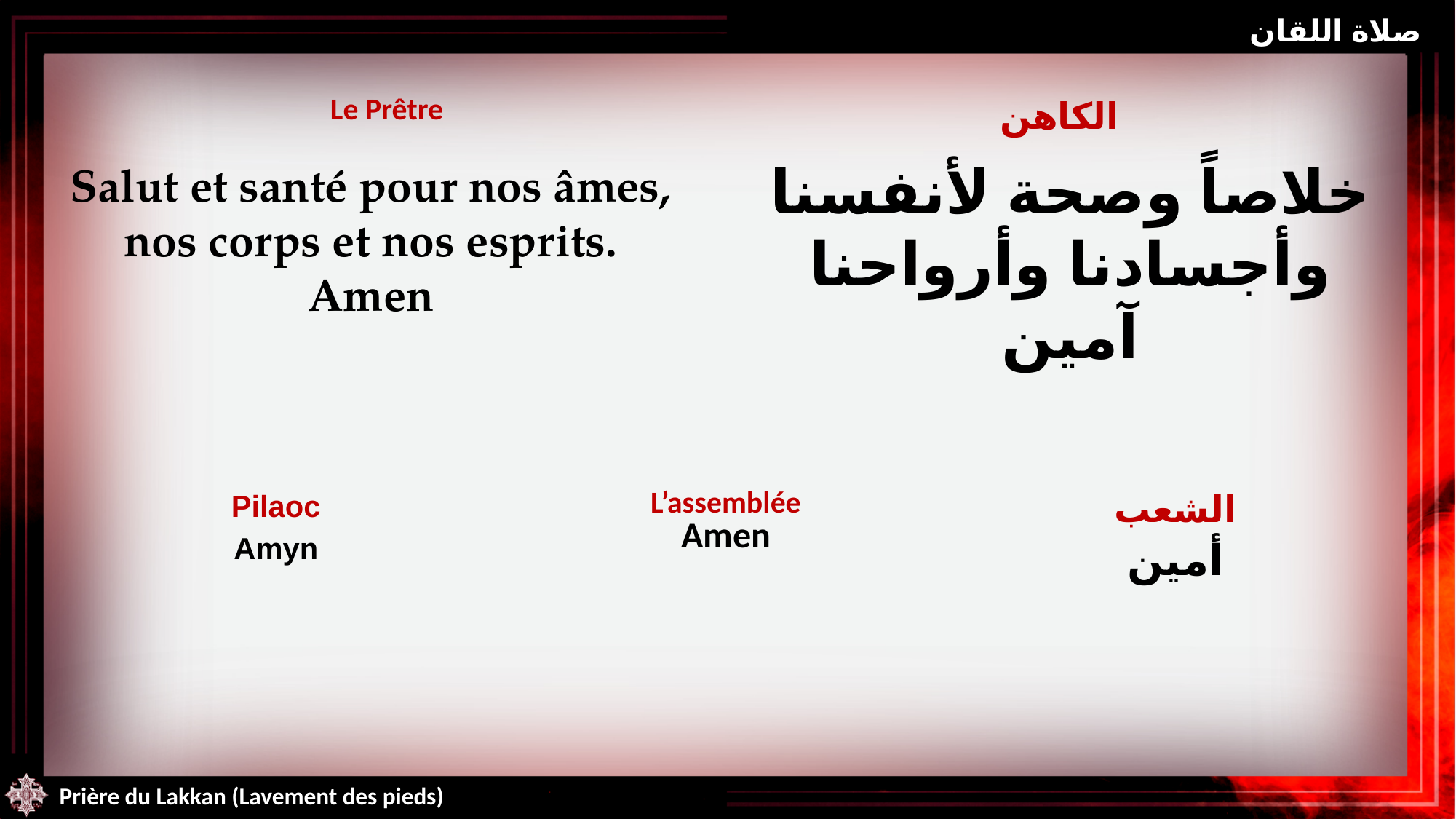

صلاة اللقان

| Le Prêtre | الكاهن |
| --- | --- |
خلاصاً وصحة لأنفسنا وأجسادنا وأرواحنا آمين
Salut et santé pour nos âmes, nos corps et nos esprits. Amen

| Pilaoc Amyn | L’assemblée Amen | الشعب أمين |
| --- | --- | --- |

Prière du Lakkan (Lavement des pieds)